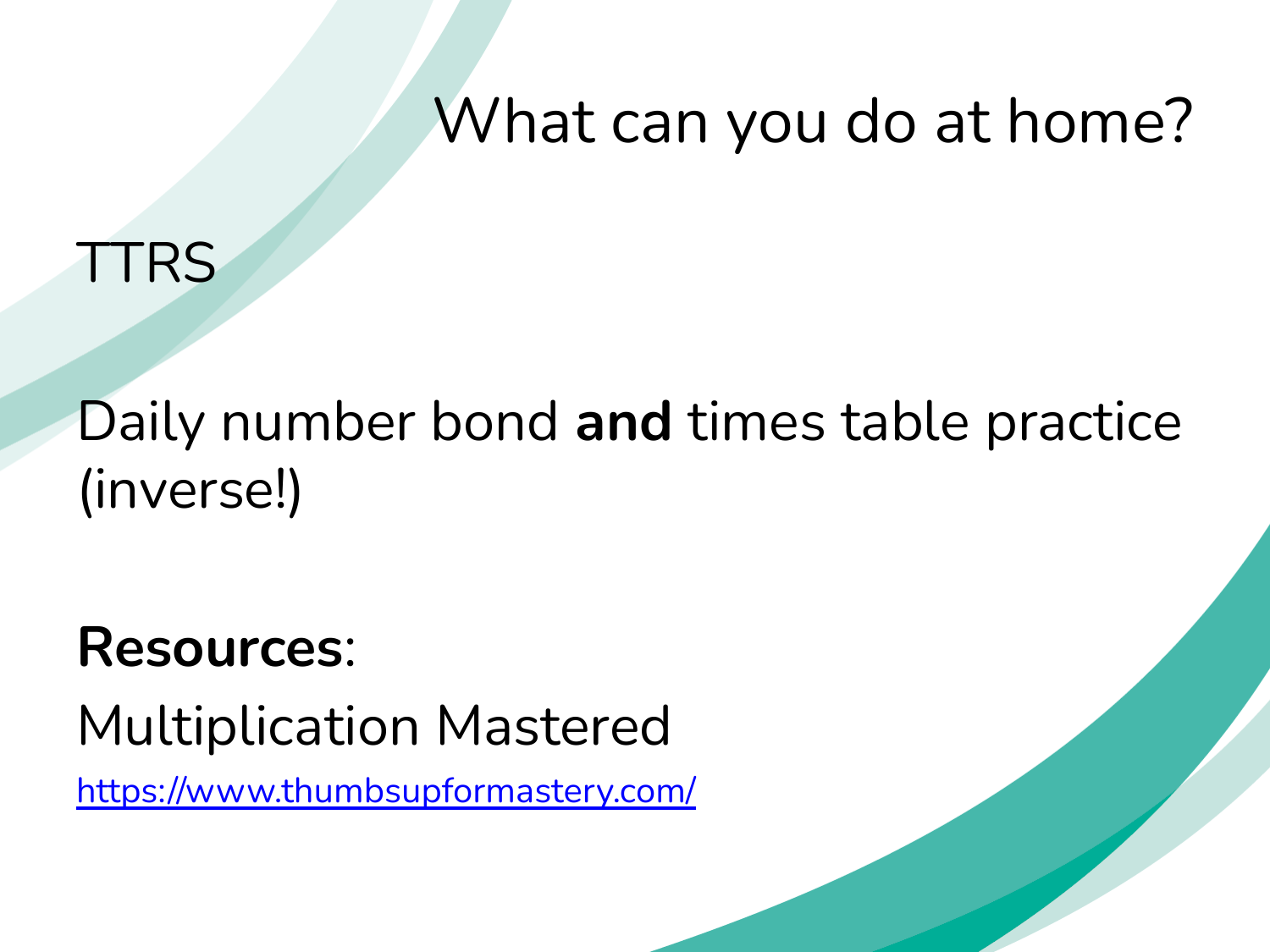

# What can you do at home?
TTRS

Daily number bond and times table practice (inverse!)

Resources:
Multiplication Mastered
https://www.thumbsupformastery.com/